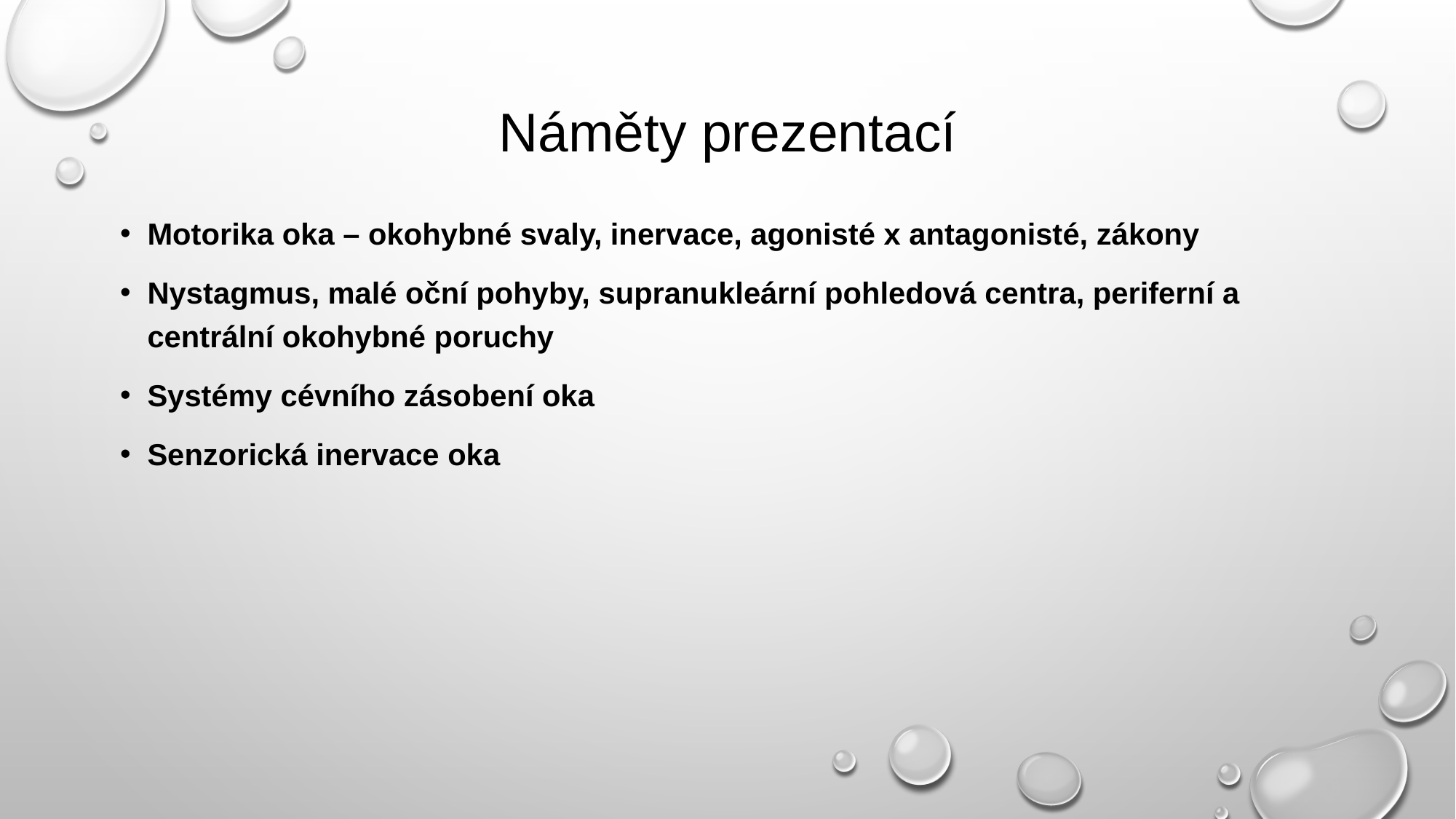

# Náměty prezentací
Motorika oka – okohybné svaly, inervace, agonisté x antagonisté, zákony
Nystagmus, malé oční pohyby, supranukleární pohledová centra, periferní a centrální okohybné poruchy
Systémy cévního zásobení oka
Senzorická inervace oka